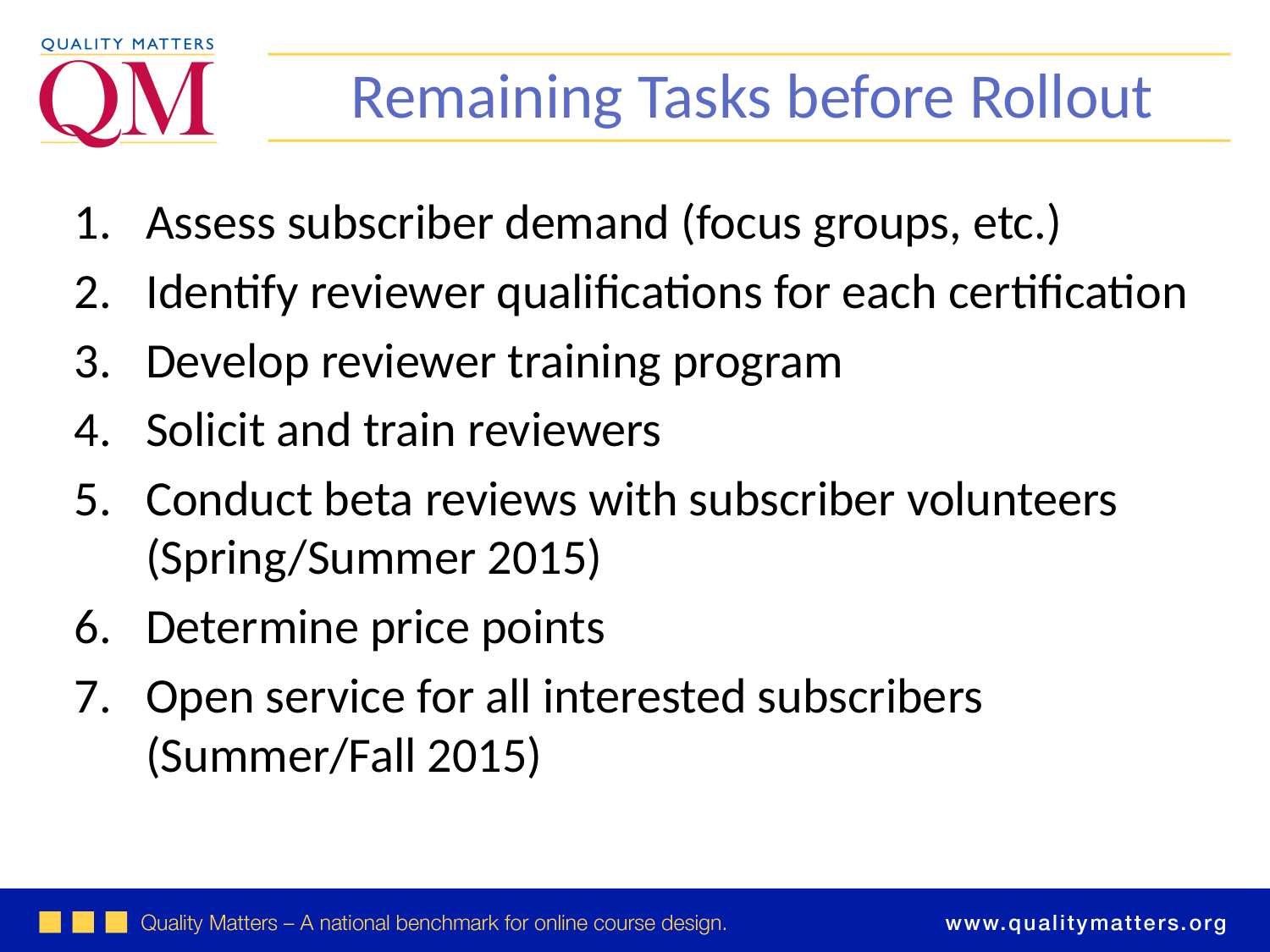

Remaining Tasks before Rollout
Assess subscriber demand (focus groups, etc.)
Identify reviewer qualifications for each certification
Develop reviewer training program
Solicit and train reviewers
Conduct beta reviews with subscriber volunteers (Spring/Summer 2015)
Determine price points
Open service for all interested subscribers (Summer/Fall 2015)